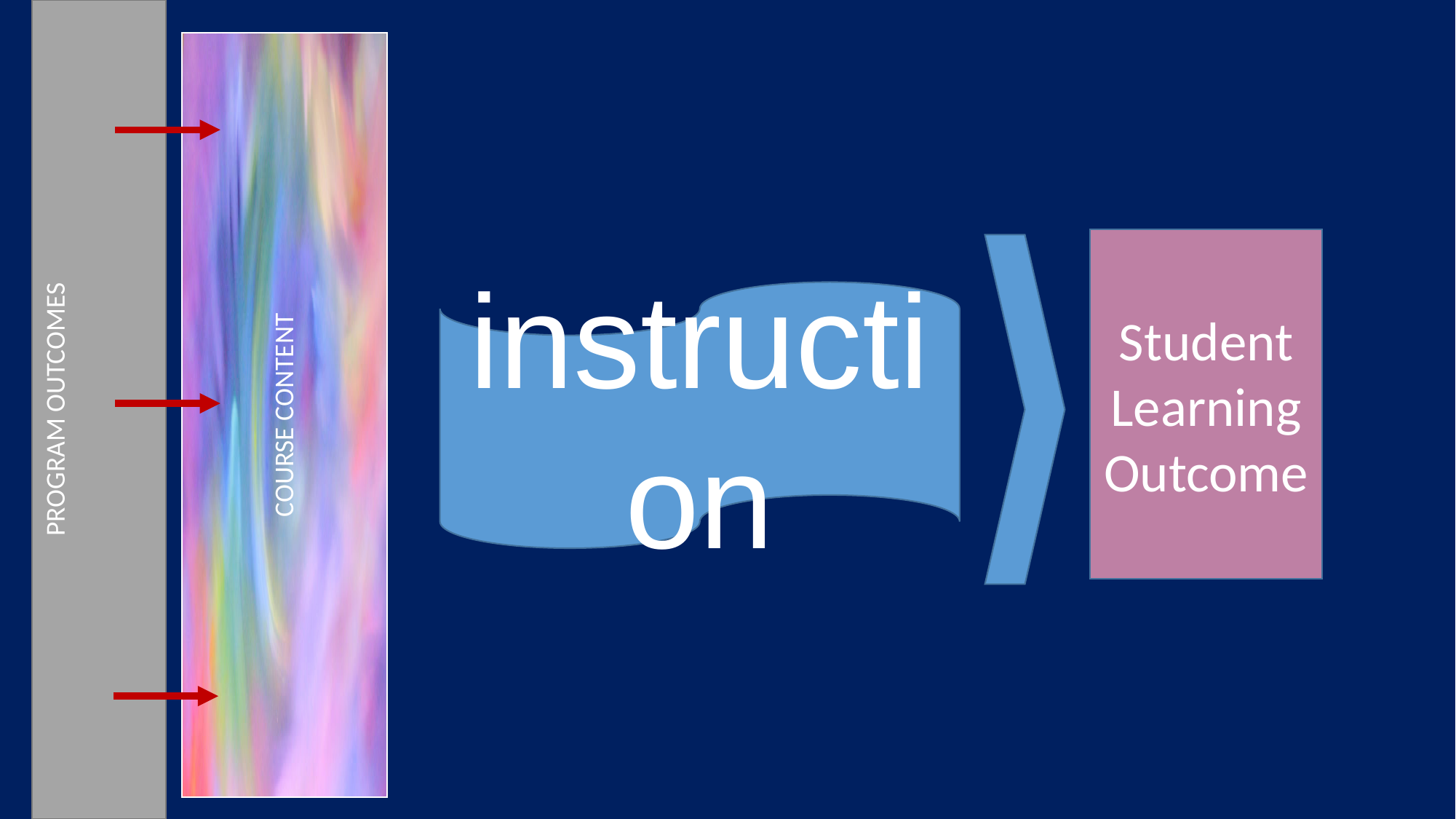

PROGRAM OUTCOMES
Student Learning Outcome

instruction
COURSE CONTENT